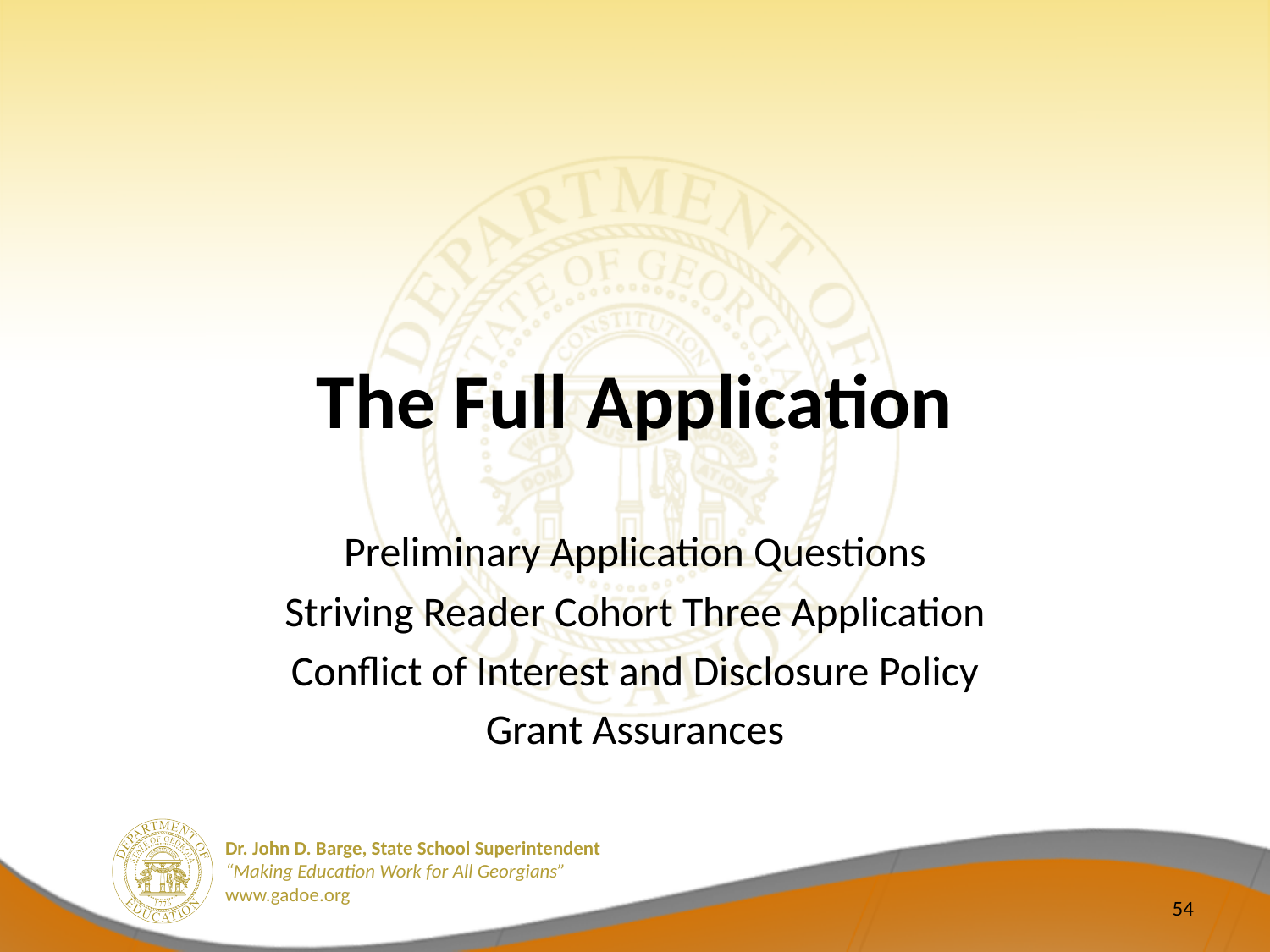

# The Full Application
Preliminary Application Questions
Striving Reader Cohort Three Application
Conflict of Interest and Disclosure Policy
Grant Assurances
54